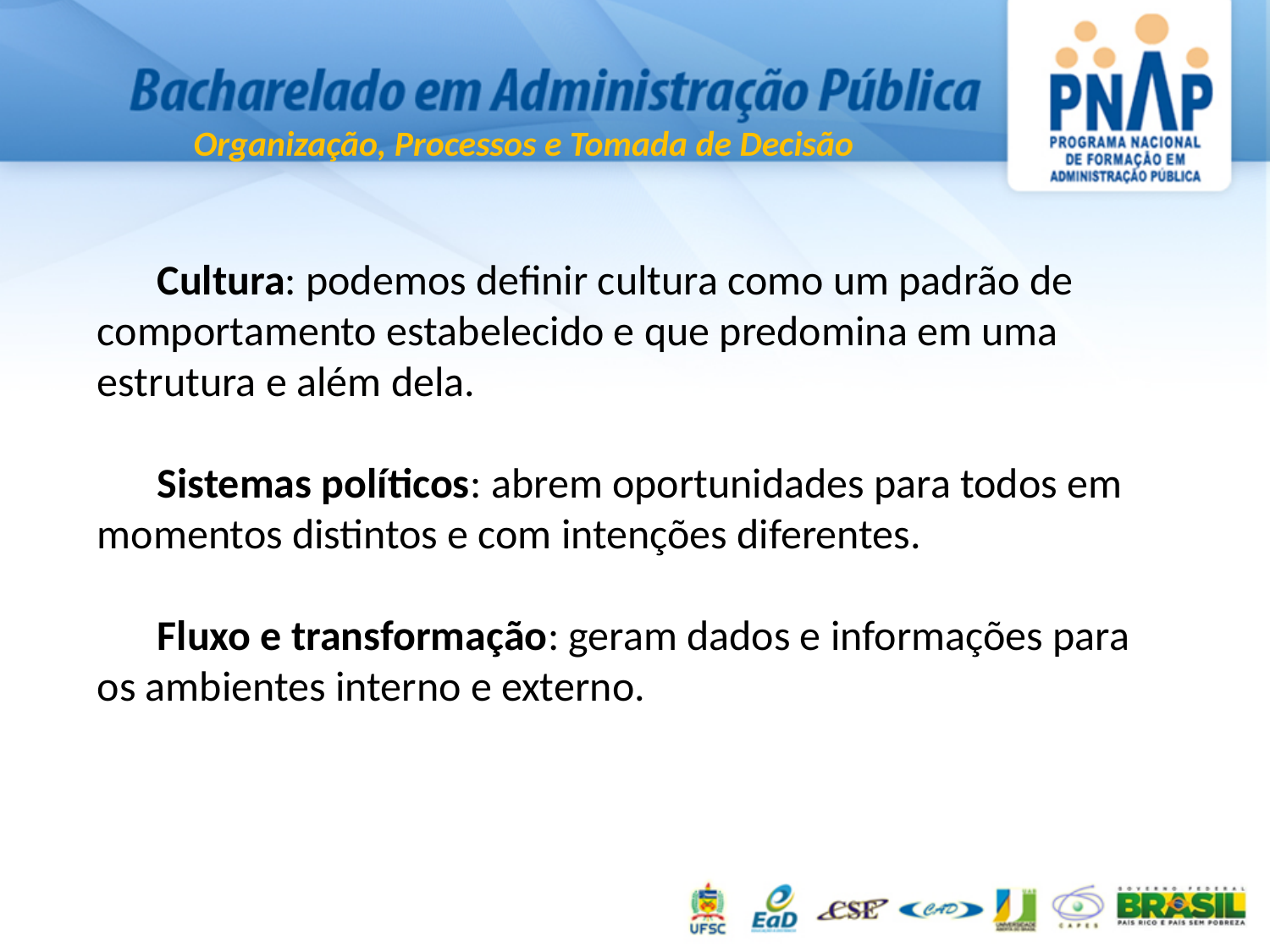

Cultura: podemos definir cultura como um padrão de comportamento estabelecido e que predomina em uma estrutura e além dela.

Sistemas políticos: abrem oportunidades para todos em momentos distintos e com intenções diferentes.

Fluxo e transformação: geram dados e informações para os ambientes interno e externo.